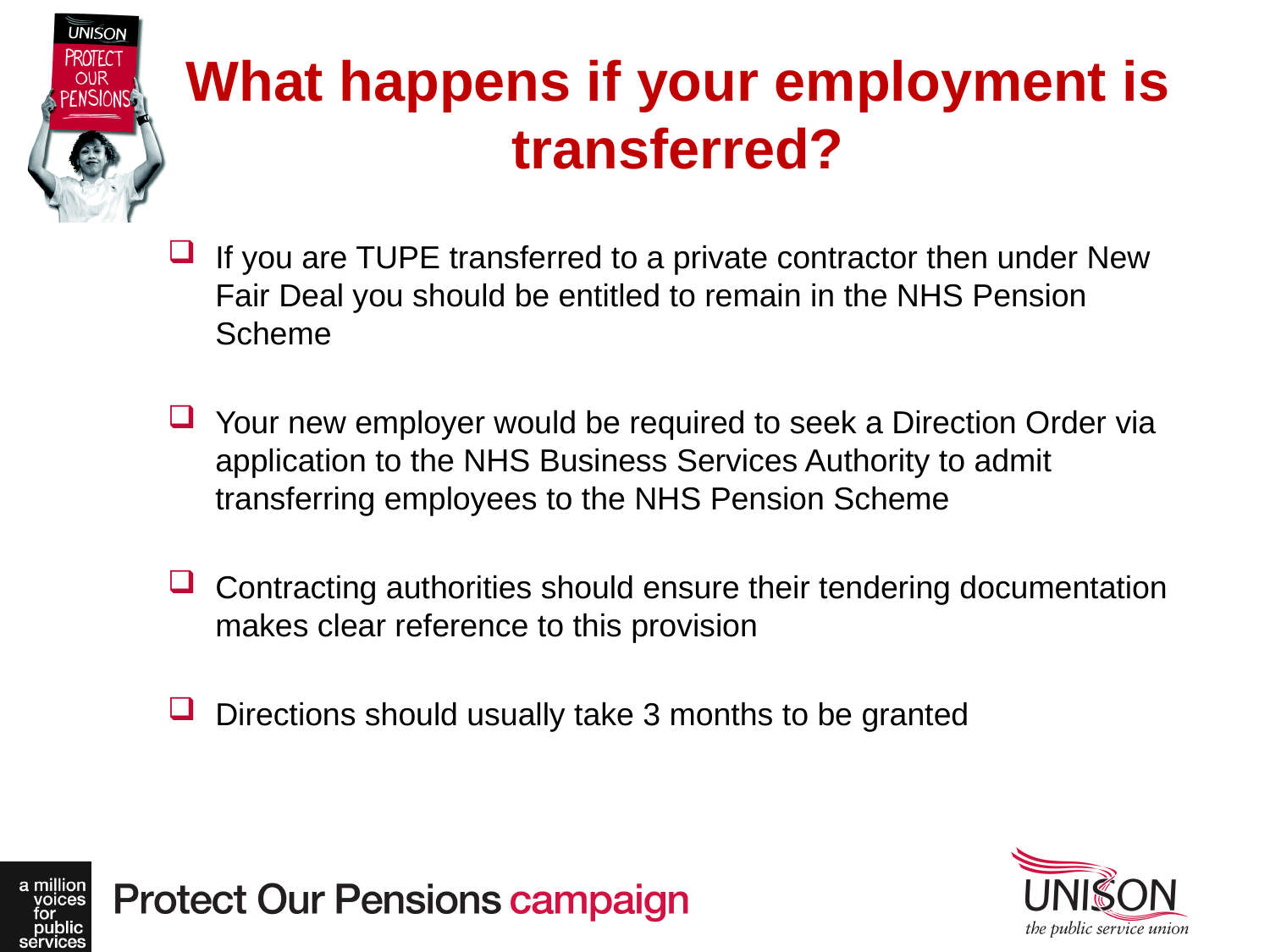

# What happens if your employment is transferred?

If you are TUPE transferred to a private contractor then under New Fair Deal you should be entitled to remain in the NHS Pension Scheme

Your new employer would be required to seek a Direction Order via application to the NHS Business Services Authority to admit transferring employees to the NHS Pension Scheme

Contracting authorities should ensure their tendering documentation makes clear reference to this provision

Directions should usually take 3 months to be granted